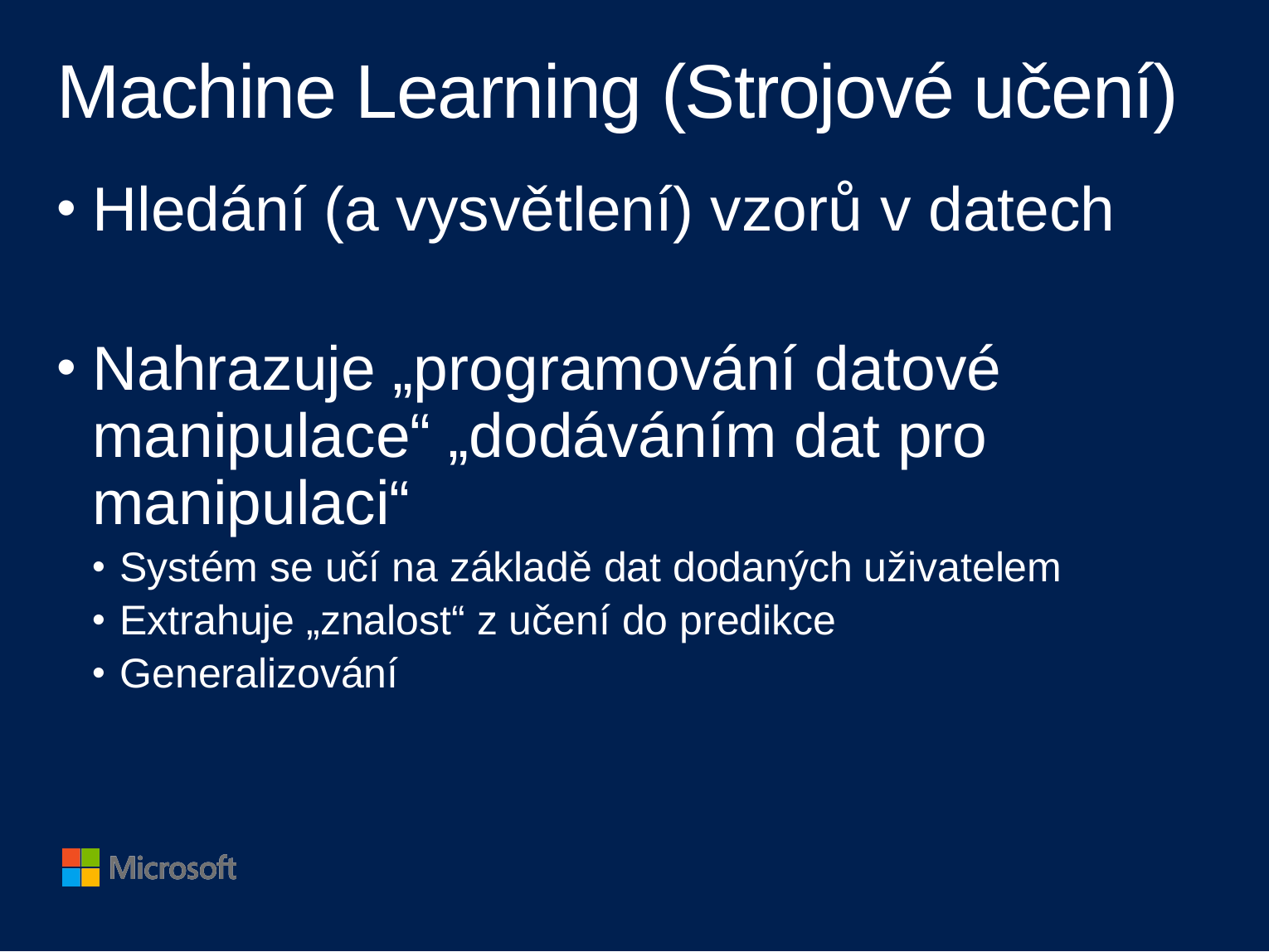

# Machine Learning (Strojové učení)
Hledání (a vysvětlení) vzorů v datech

Nahrazuje „programování datové manipulace“ „dodáváním dat pro manipulaci“
Systém se učí na základě dat dodaných uživatelem
Extrahuje „znalost“ z učení do predikce
Generalizování